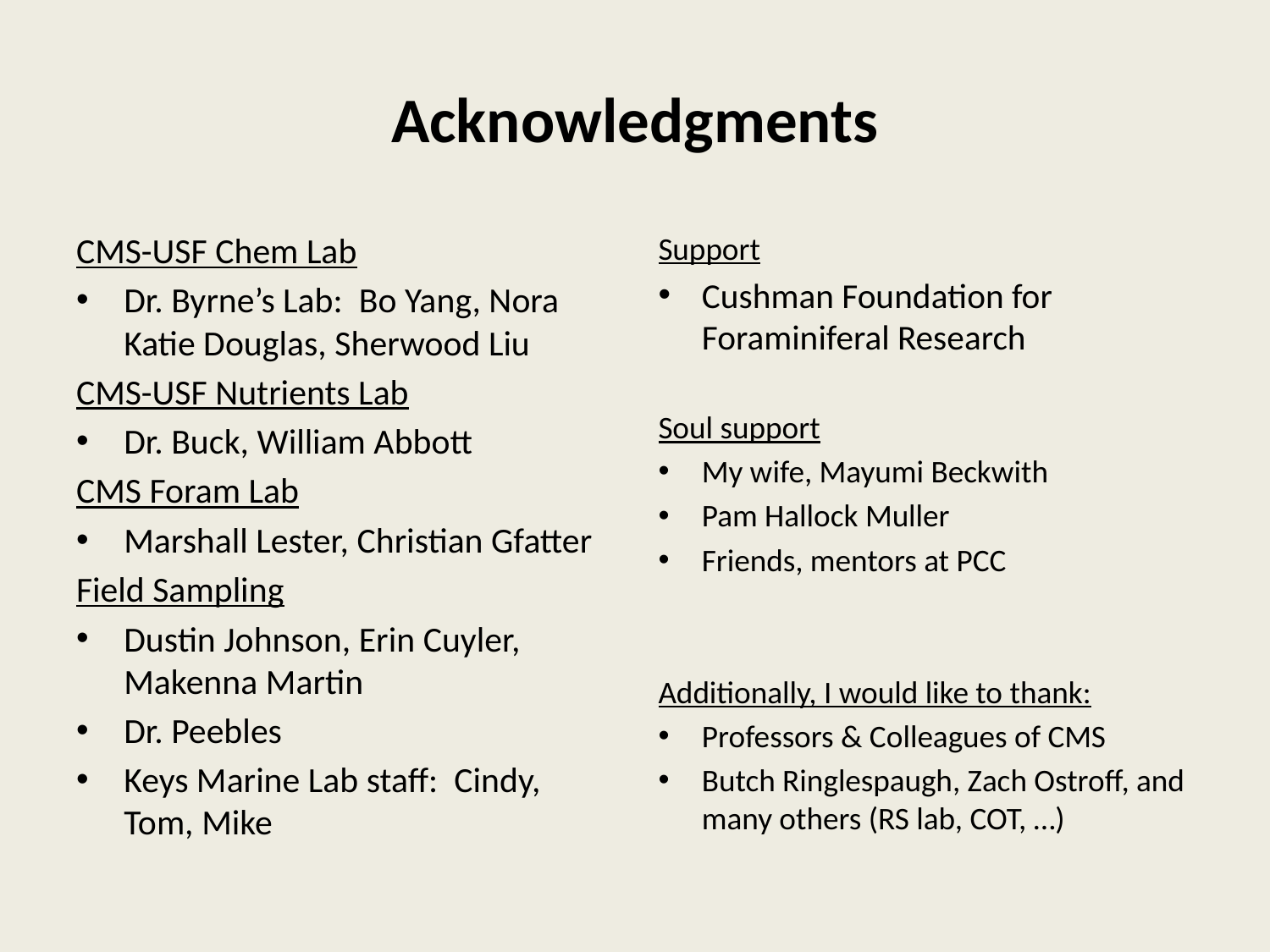

# Acknowledgments
CMS-USF Chem Lab
Dr. Byrne’s Lab:  Bo Yang, Nora Katie Douglas, Sherwood Liu
CMS-USF Nutrients Lab
Dr. Buck, William Abbott
CMS Foram Lab
Marshall Lester, Christian Gfatter
Field Sampling
Dustin Johnson, Erin Cuyler, Makenna Martin
Dr. Peebles
Keys Marine Lab staff:  Cindy, Tom, Mike

Support
Cushman Foundation for Foraminiferal Research

Soul support
My wife, Mayumi Beckwith
Pam Hallock Muller
Friends, mentors at PCC

Additionally, I would like to thank:
Professors & Colleagues of CMS
Butch Ringlespaugh, Zach Ostroff, and many others (RS lab, COT, …)